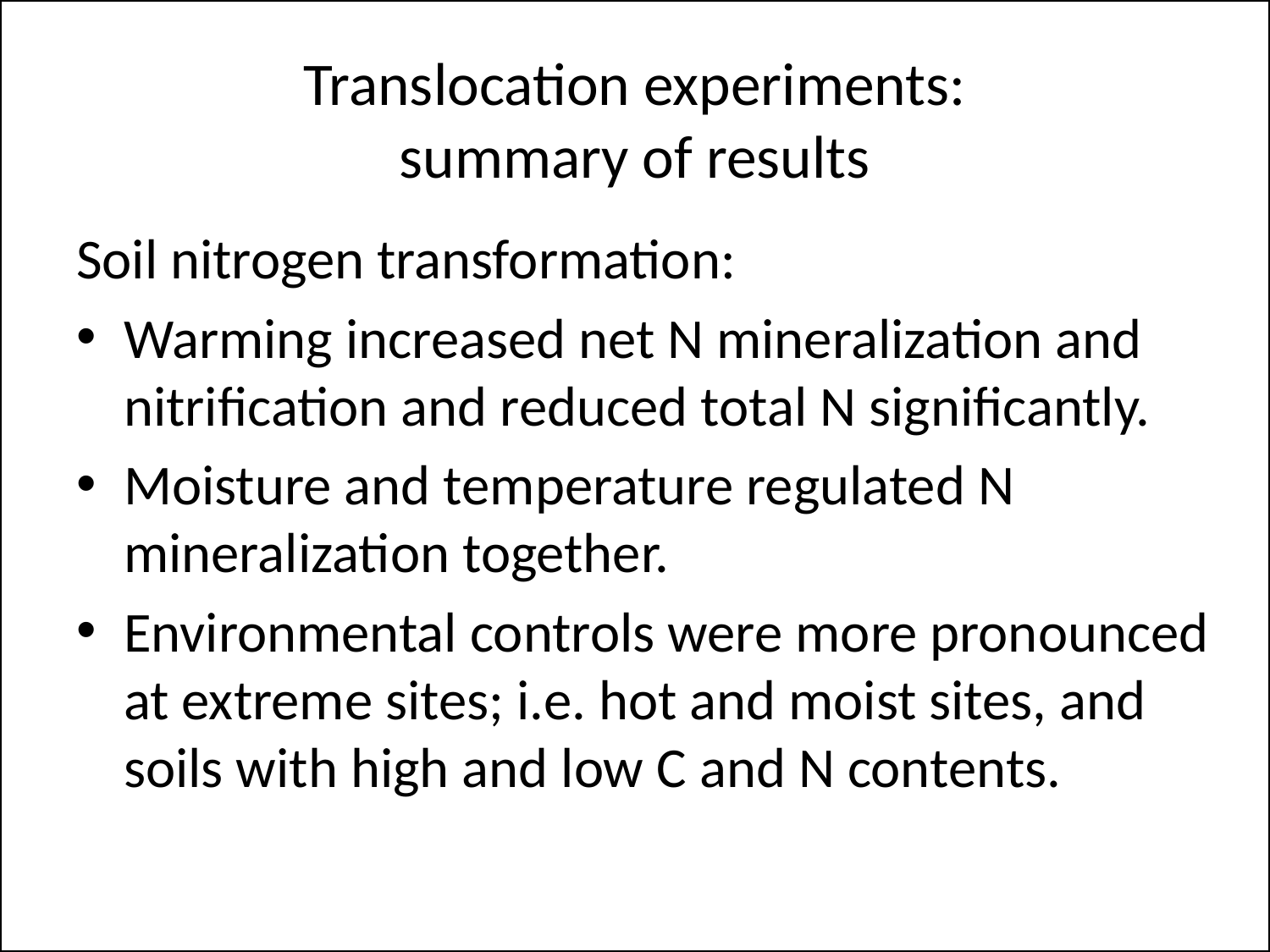

# Translocation experiments: summary of results
Soil nitrogen transformation:
Warming increased net N mineralization and nitrification and reduced total N significantly.
Moisture and temperature regulated N mineralization together.
Environmental controls were more pronounced at extreme sites; i.e. hot and moist sites, and soils with high and low C and N contents.